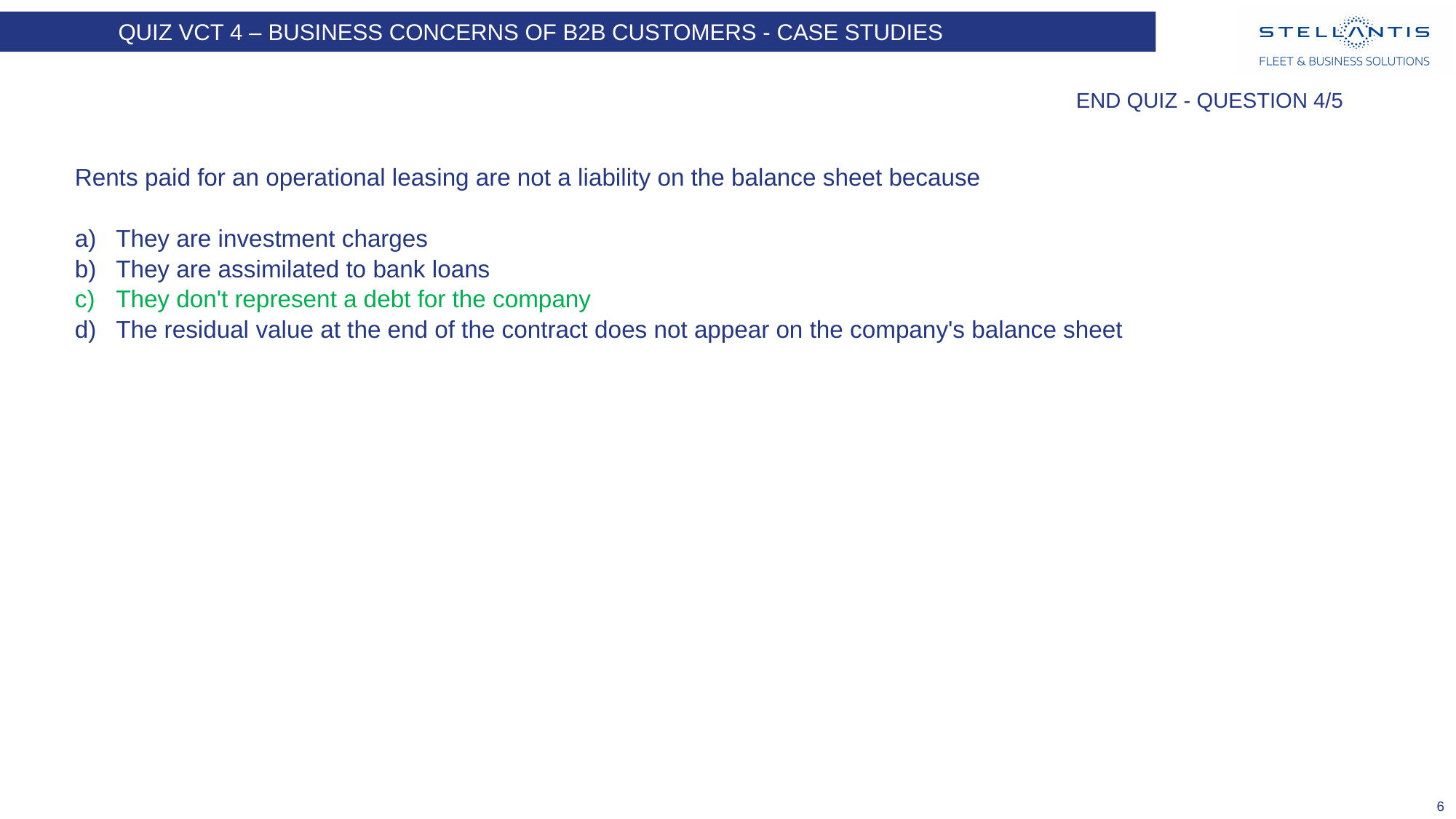

QUIZ VCT 4 – Business concerns of B2B customers - Case Studies

# End quiz - Question 4/5
Rents paid for an operational leasing are not a liability on the balance sheet because

They are investment charges
They are assimilated to bank loans
They don't represent a debt for the company
The residual value at the end of the contract does not appear on the company's balance sheet

6